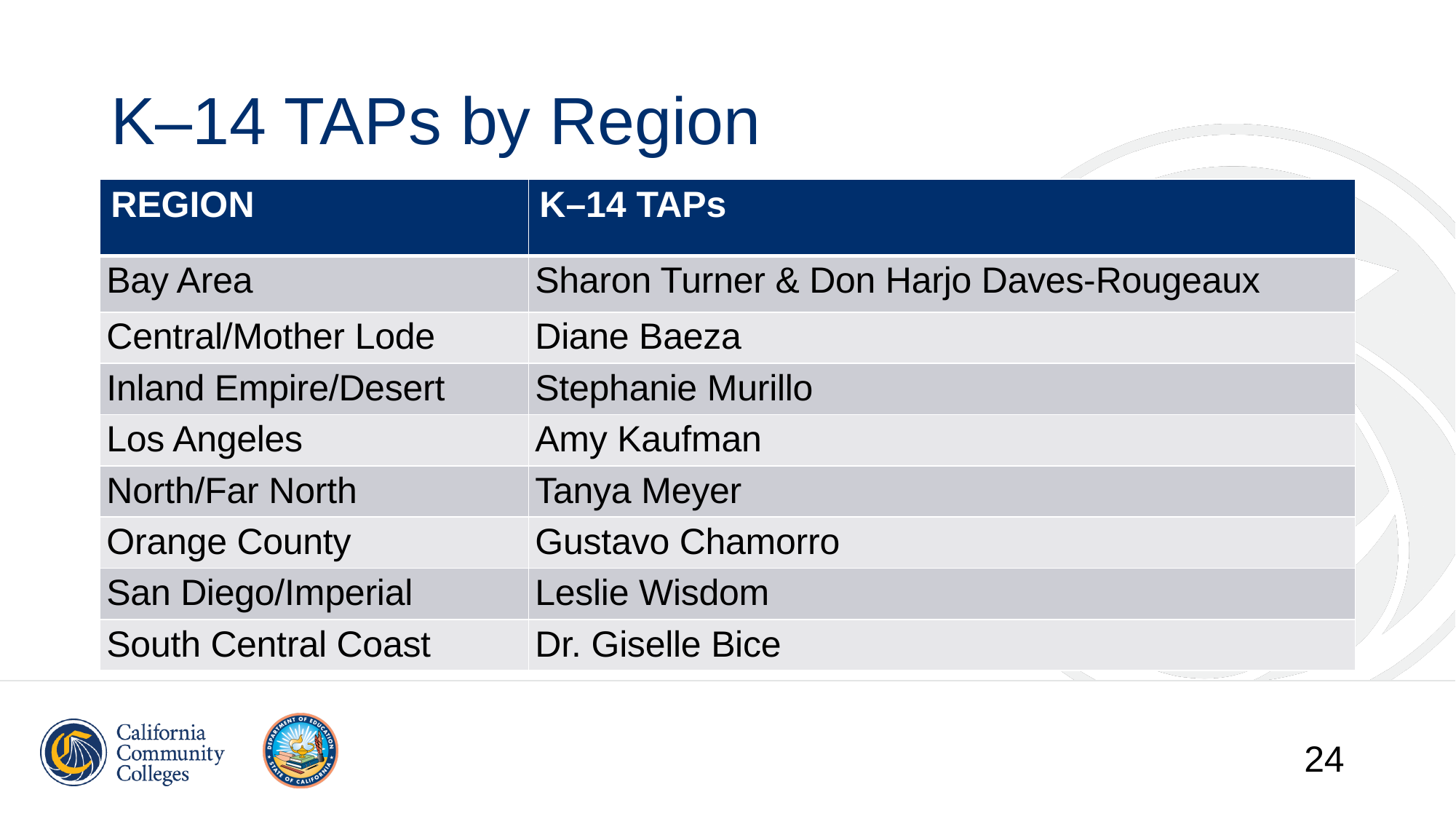

# K–14 TAPs by Region
| REGION | K–14 TAPs |
| --- | --- |
| Bay Area | Sharon Turner & Don Harjo Daves-Rougeaux |
| Central/Mother Lode | Diane Baeza |
| Inland Empire/Desert | Stephanie Murillo |
| Los Angeles | Amy Kaufman |
| North/Far North | Tanya Meyer |
| Orange County | Gustavo Chamorro |
| San Diego/Imperial | Leslie Wisdom |
| South Central Coast | Dr. Giselle Bice |
24